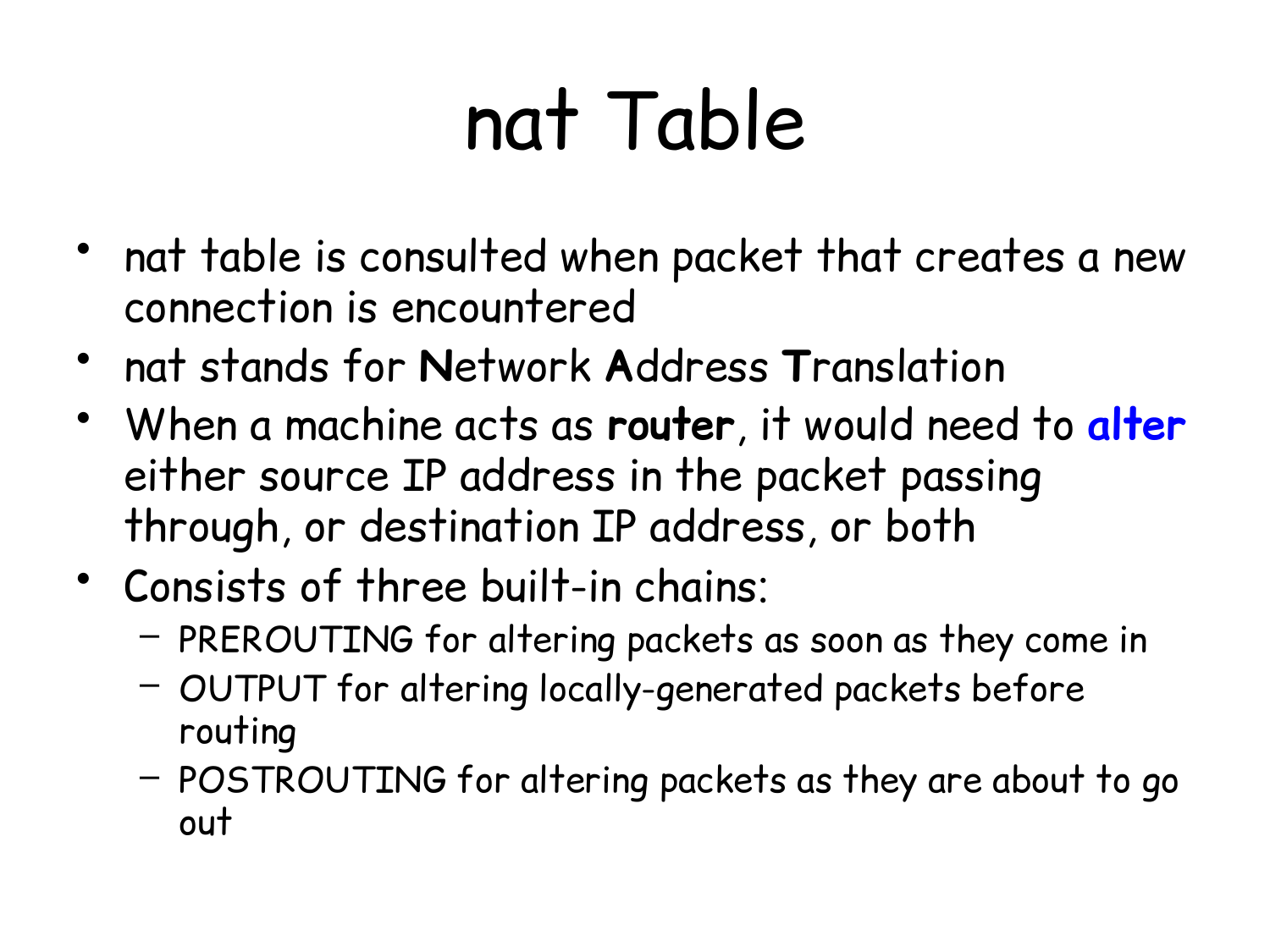

# nat Table
nat table is consulted when packet that creates a new connection is encountered
nat stands for Network Address Translation
When a machine acts as router, it would need to alter either source IP address in the packet passing through, or destination IP address, or both
Consists of three built-in chains:
PREROUTING for altering packets as soon as they come in
OUTPUT for altering locally-generated packets before routing
POSTROUTING for altering packets as they are about to go out